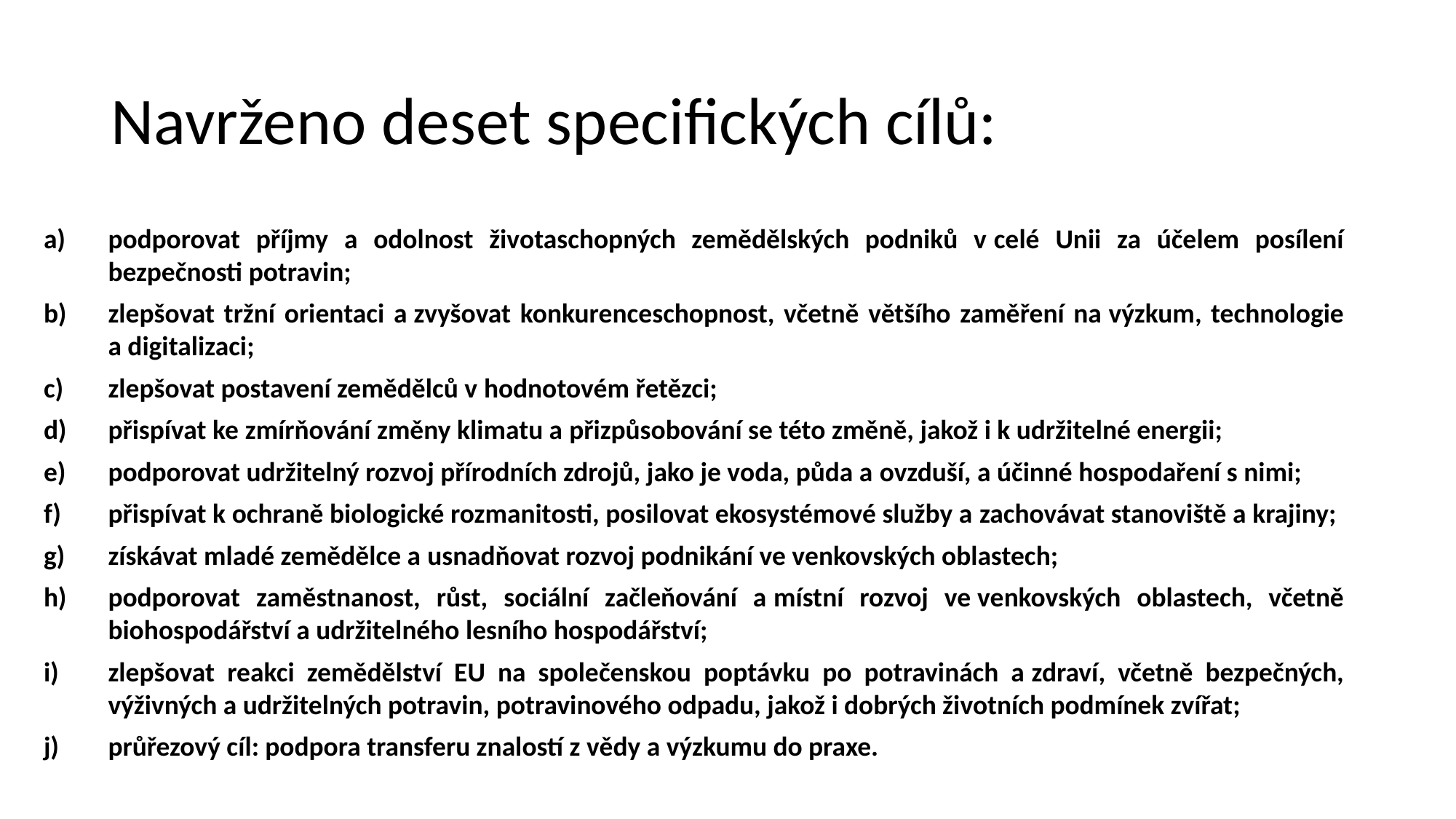

# Navrženo deset specifických cílů:
a)	podporovat příjmy a odolnost životaschopných zemědělských podniků v celé Unii za účelem posílení bezpečnosti potravin;
zlepšovat tržní orientaci a zvyšovat konkurenceschopnost, včetně většího zaměření na výzkum, technologie a digitalizaci;
zlepšovat postavení zemědělců v hodnotovém řetězci;
přispívat ke zmírňování změny klimatu a přizpůsobování se této změně, jakož i k udržitelné energii;
podporovat udržitelný rozvoj přírodních zdrojů, jako je voda, půda a ovzduší, a účinné hospodaření s nimi;
přispívat k ochraně biologické rozmanitosti, posilovat ekosystémové služby a zachovávat stanoviště a krajiny;
získávat mladé zemědělce a usnadňovat rozvoj podnikání ve venkovských oblastech;
podporovat zaměstnanost, růst, sociální začleňování a místní rozvoj ve venkovských oblastech, včetně biohospodářství a udržitelného lesního hospodářství;
zlepšovat reakci zemědělství EU na společenskou poptávku po potravinách a zdraví, včetně bezpečných, výživných a udržitelných potravin, potravinového odpadu, jakož i dobrých životních podmínek zvířat;
průřezový cíl: podpora transferu znalostí z vědy a výzkumu do praxe.